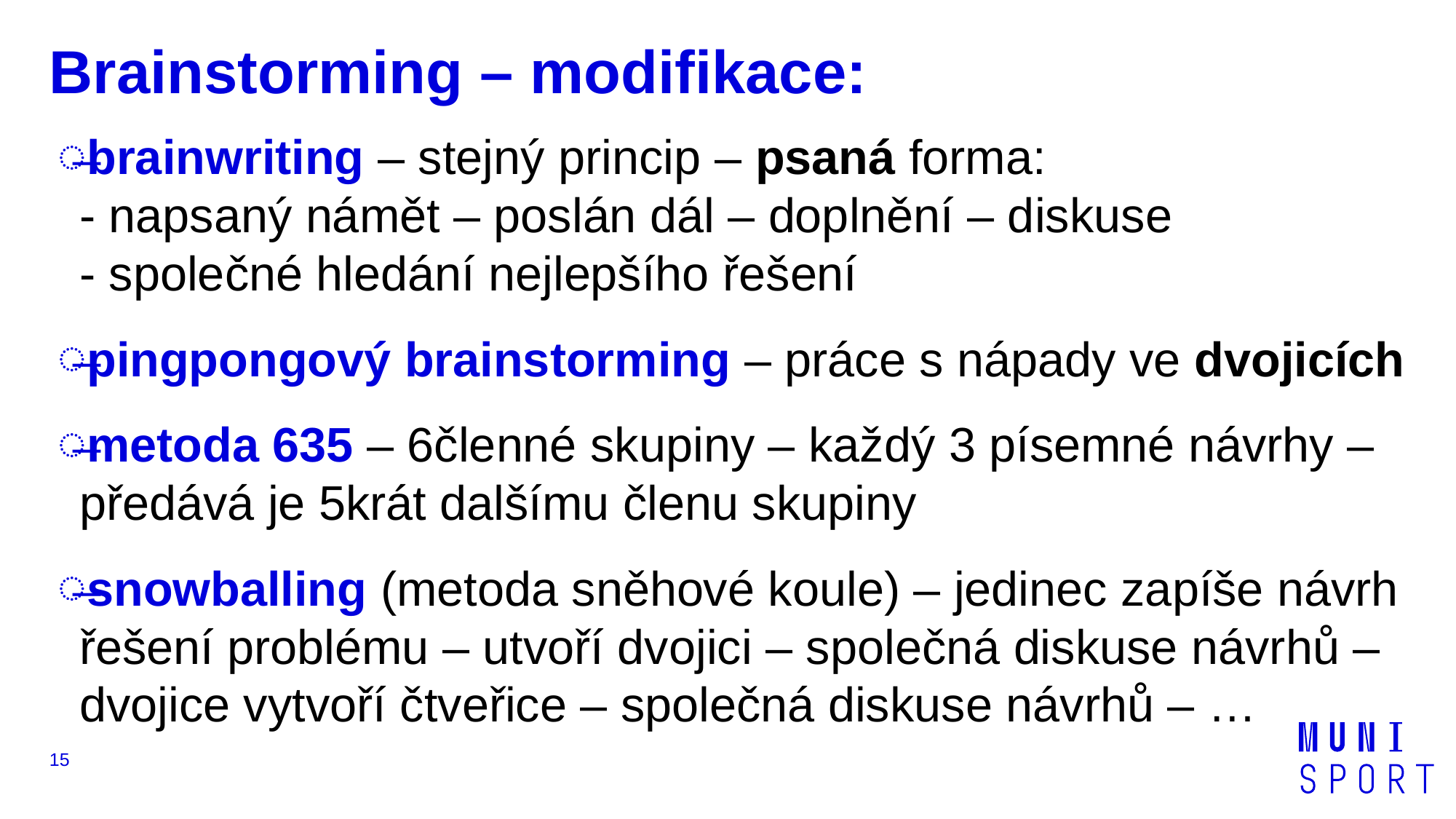

# Brainstorming – modifikace:
brainwriting – stejný princip – psaná forma:
- napsaný námět – poslán dál – doplnění – diskuse
- společné hledání nejlepšího řešení
pingpongový brainstorming – práce s nápady ve dvojicích
metoda 635 – 6členné skupiny – každý 3 písemné návrhy –
předává je 5krát dalšímu členu skupiny
snowballing (metoda sněhové koule) – jedinec zapíše návrh řešení problému – utvoří dvojici – společná diskuse návrhů – dvojice vytvoří čtveřice – společná diskuse návrhů – …
15